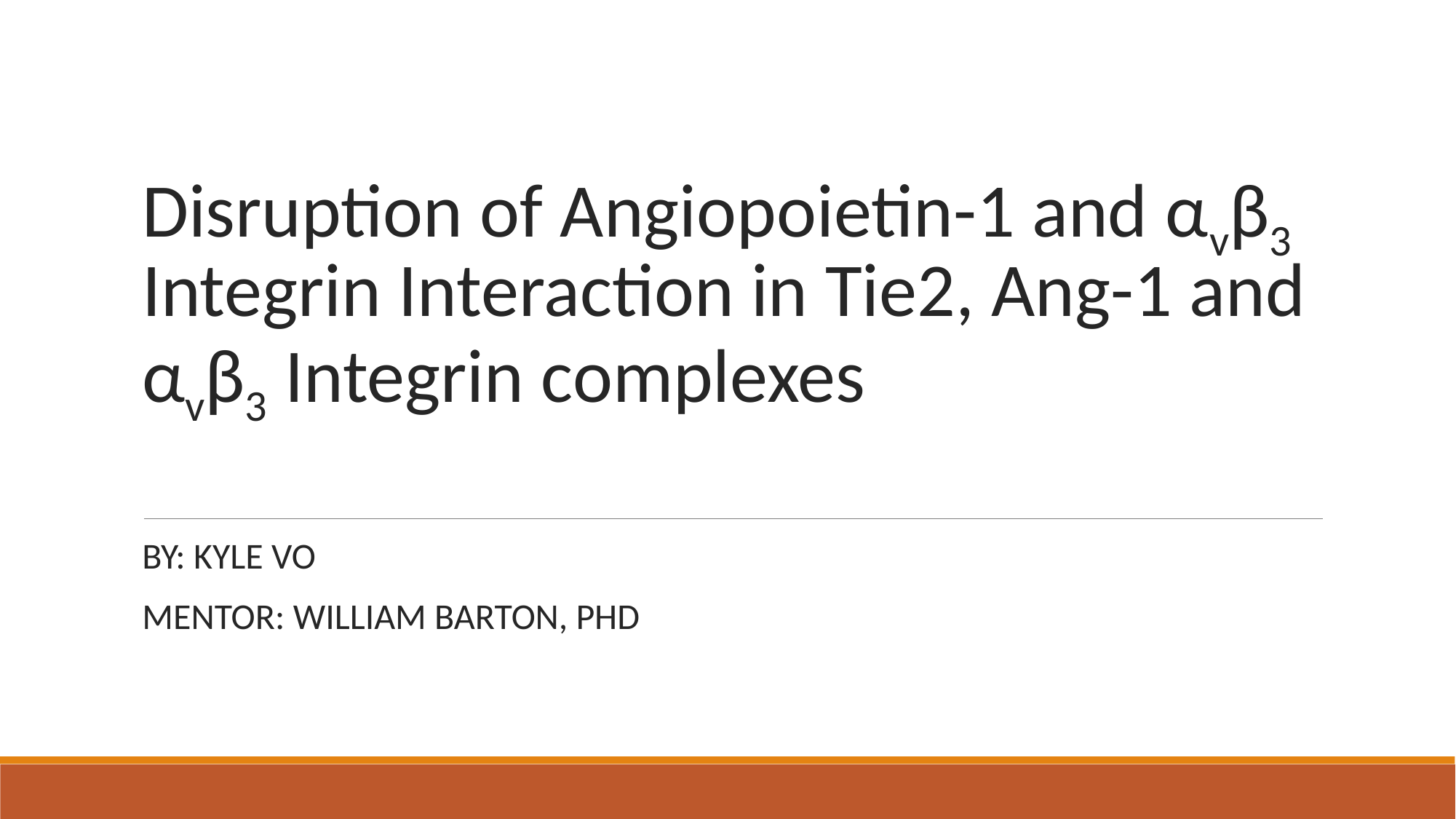

# Disruption of Angiopoietin-1 and αvβ3 Integrin Interaction in Tie2, Ang-1 and αvβ3 Integrin complexes
BY: KYLE VO
MENTOR: WILLIAM BARTON, PHD